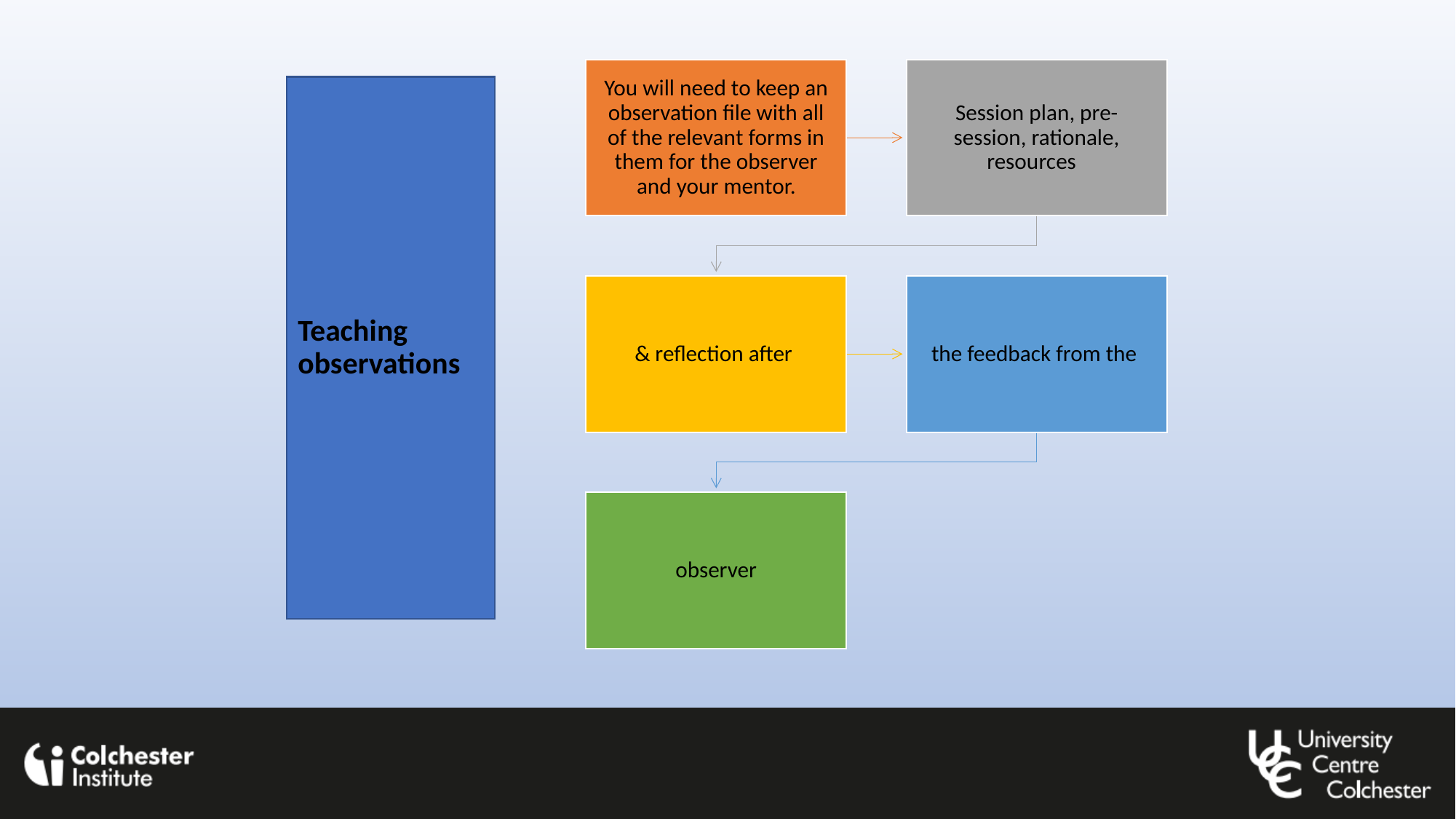

You will need to keep an observation file with all of the relevant forms in them for the observer and your mentor.

Session plan, pre-session, rationale, resources

& reflection after

the feedback from the
observer
# Teaching observations